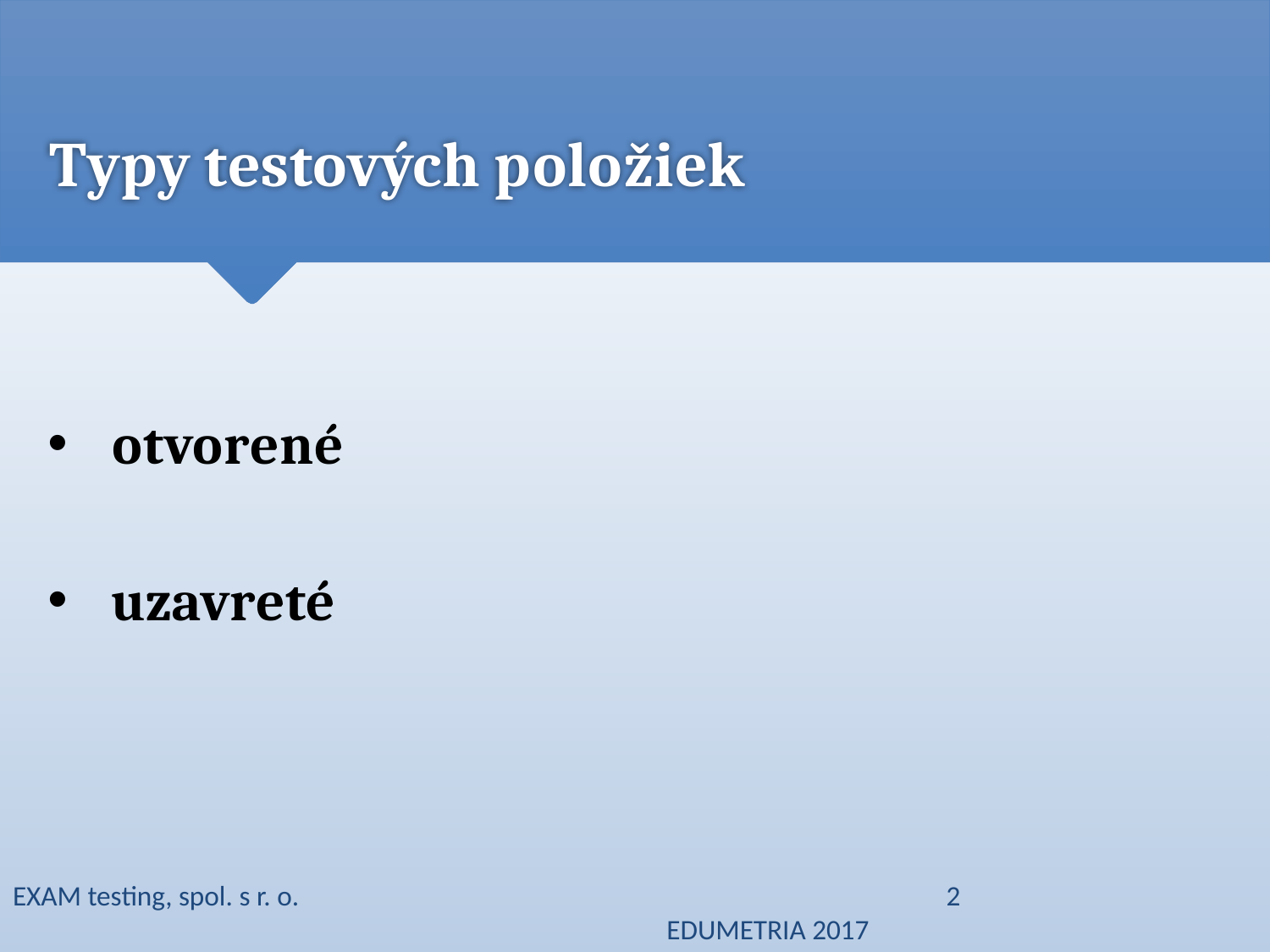

Typy testových položiek

otvorené

uzavreté

EXAM testing, spol. s r. o. 					       2							   EDUMETRIA 2017